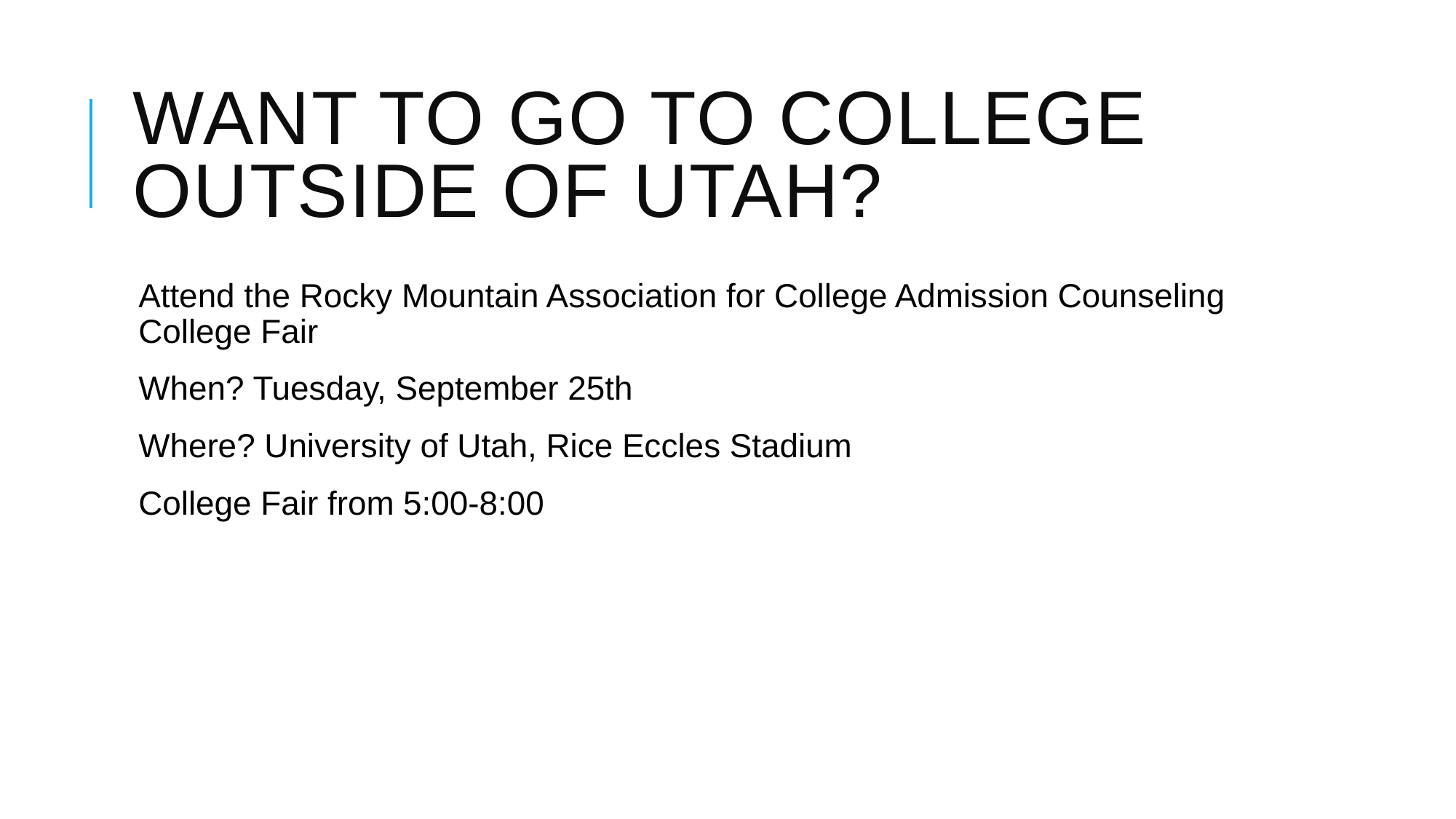

# Want to go to college outside of Utah?
Attend the Rocky Mountain Association for College Admission Counseling College Fair
When? Tuesday, September 25th
Where? University of Utah, Rice Eccles Stadium
College Fair from 5:00-8:00